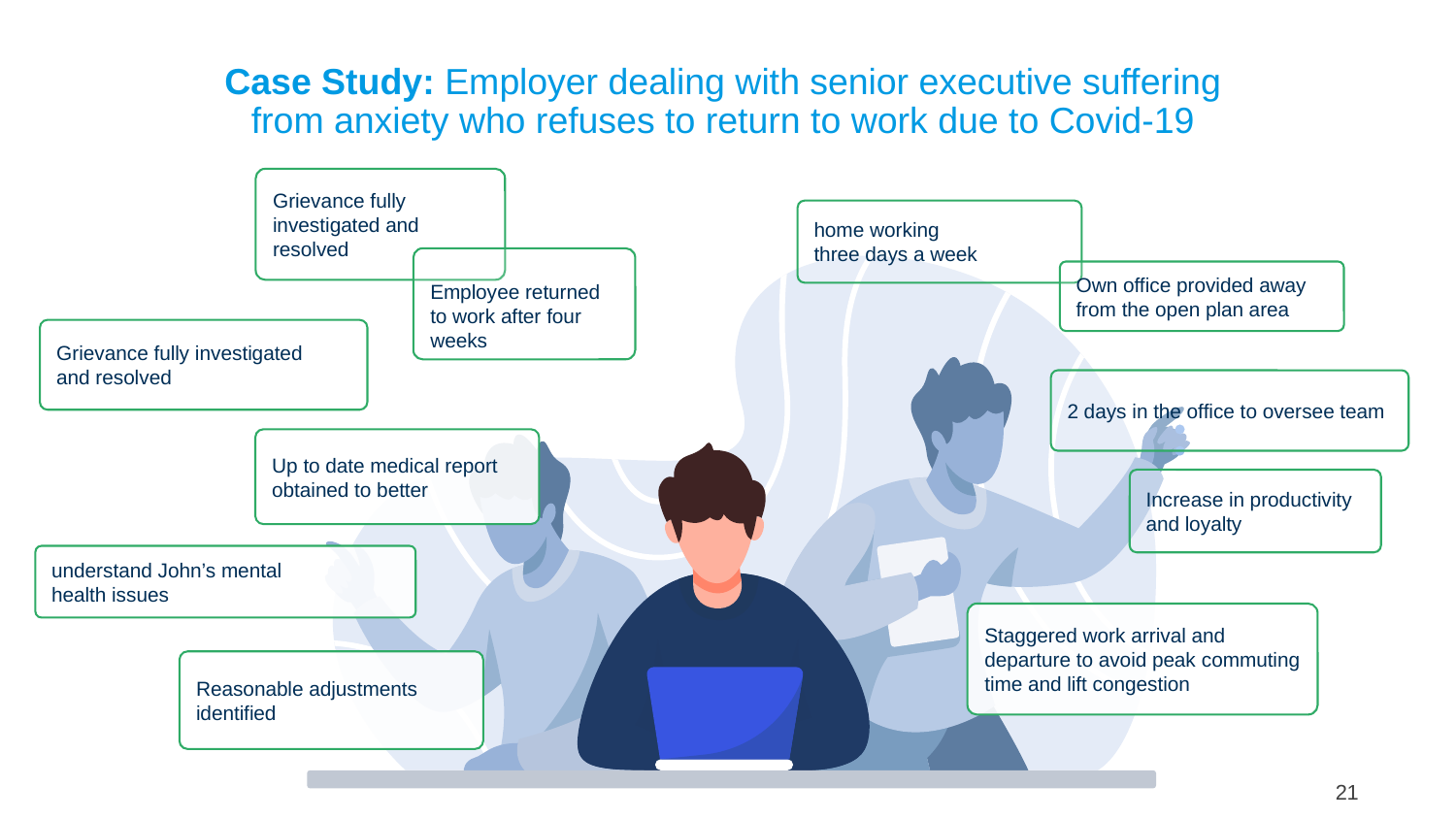

# Case Study: Employer dealing with senior executive suffering from anxiety who refuses to return to work due to Covid-19
Grievance fully  investigated and resolved
home working
three days a week

Employee returned to work after four weeks

Own office provided away from the open plan area
Grievance fully investigated
and resolved
2 days in the office to oversee team
Up to date medical report obtained to better
Increase in productivity and loyalty
understand John’s mental
health issues
Staggered work arrival and departure to avoid peak commuting time and lift congestion
Reasonable adjustments identified
21